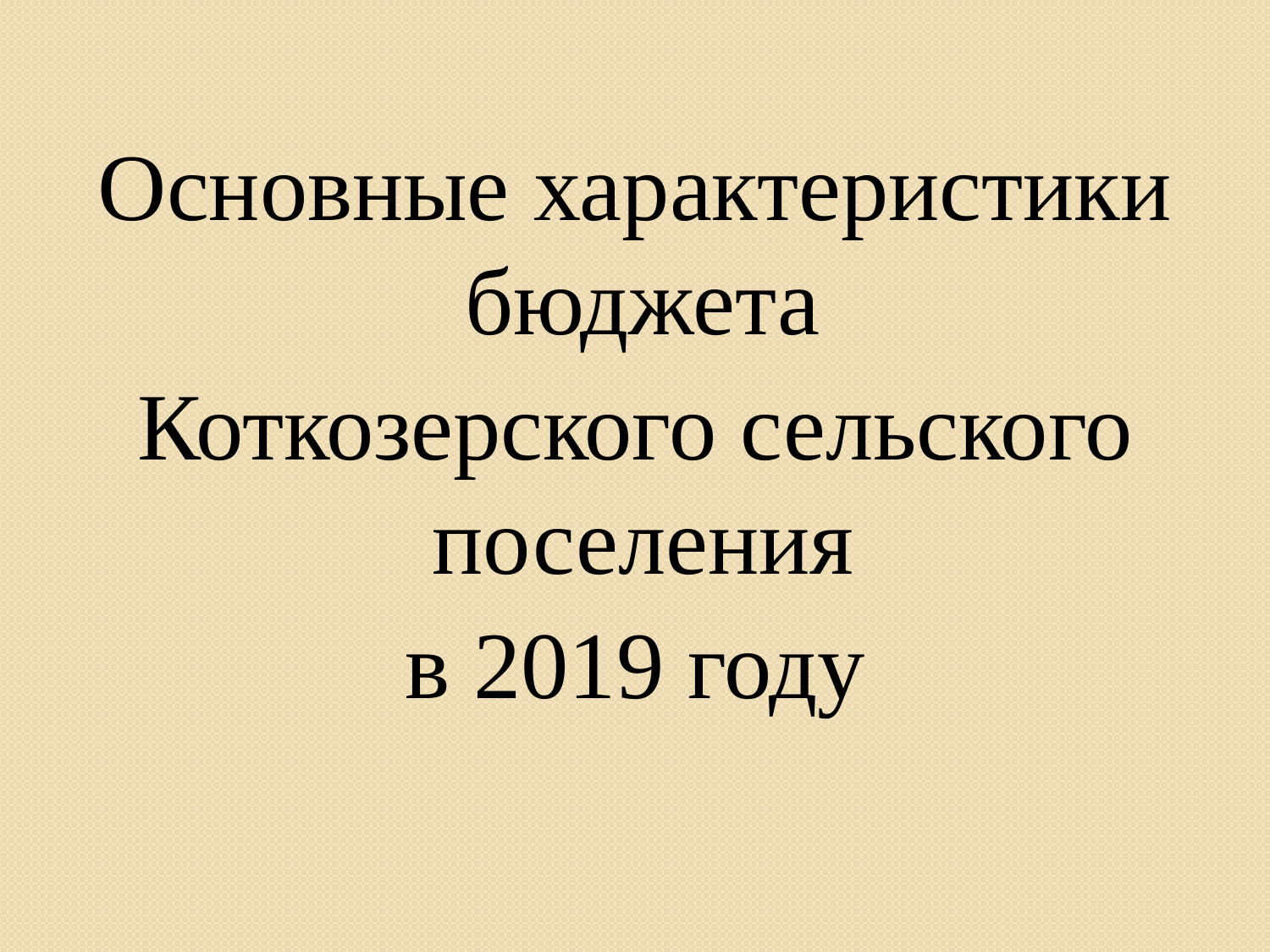

#
Основные характеристики бюджета
Коткозерского сельского поселения
в 2019 году